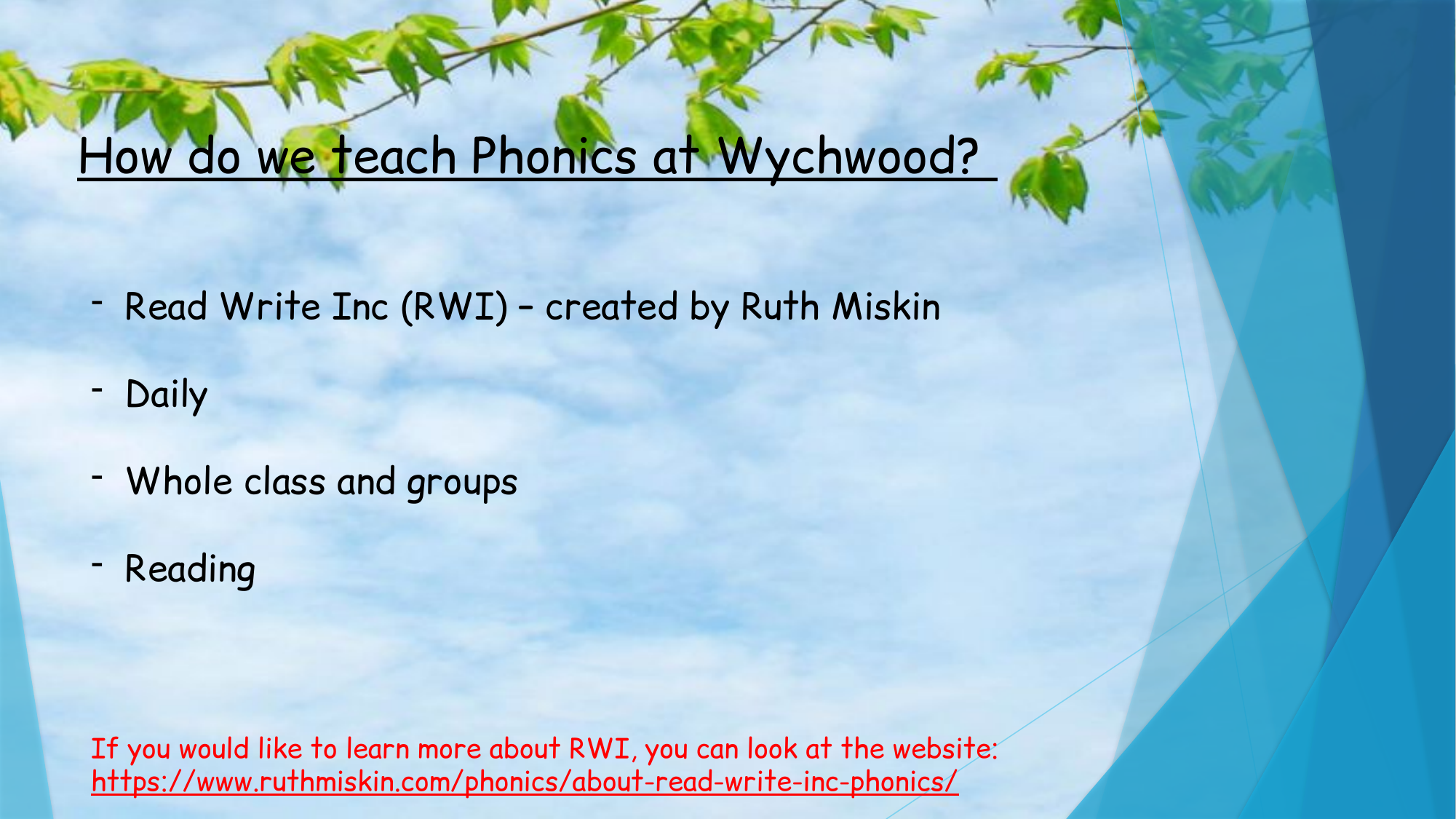

How do we teach Phonics at Wychwood?
Read Write Inc (RWI) – created by Ruth Miskin
Daily
Whole class and groups
Reading

If you would like to learn more about RWI, you can look at the website: https://www.ruthmiskin.com/phonics/about-read-write-inc-phonics/